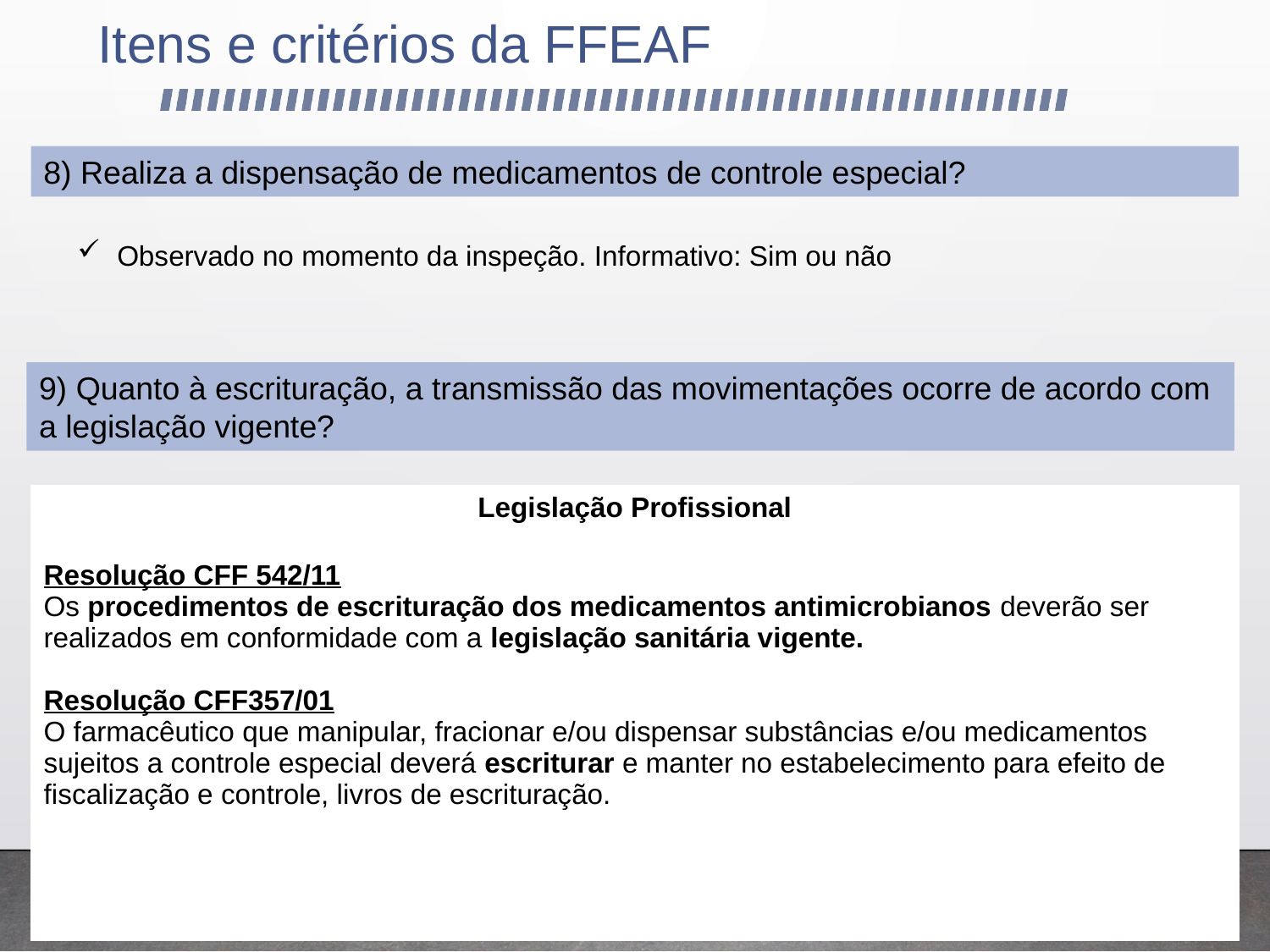

Itens e critérios da FFEAF
8) Realiza a dispensação de medicamentos de controle especial?
Observado no momento da inspeção. Informativo: Sim ou não
9) Quanto à escrituração, a transmissão das movimentações ocorre de acordo com a legislação vigente?
| Legislação Profissional |
| --- |
| Resolução CFF 542/11 Os procedimentos de escrituração dos medicamentos antimicrobianos deverão ser realizados em conformidade com a legislação sanitária vigente. Resolução CFF357/01 O farmacêutico que manipular, fracionar e/ou dispensar substâncias e/ou medicamentos sujeitos a controle especial deverá escriturar e manter no estabelecimento para efeito de fiscalização e controle, livros de escrituração. |